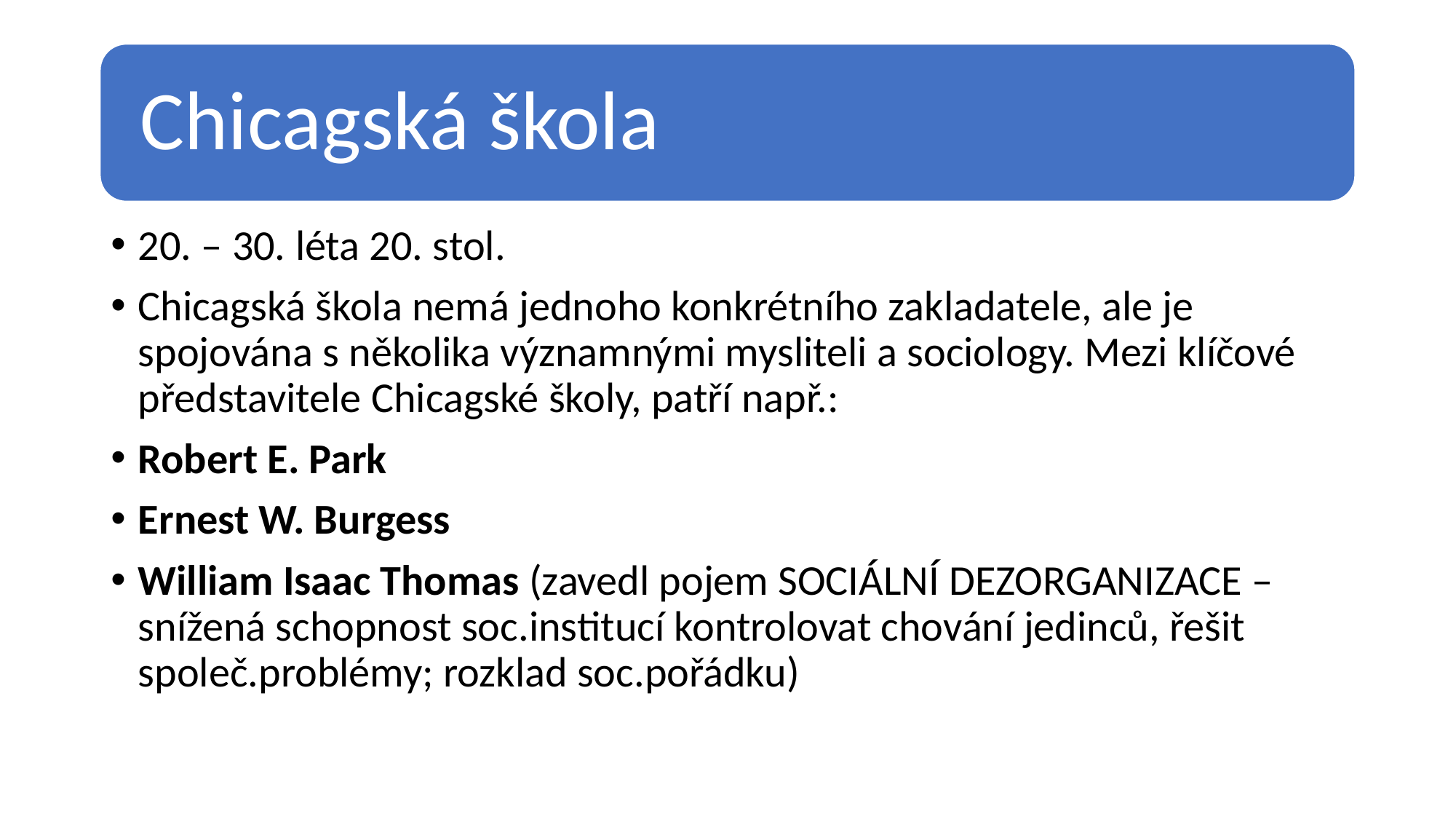

Chicagská škola
20. – 30. léta 20. stol.
Chicagská škola nemá jednoho konkrétního zakladatele, ale je spojována s několika významnými mysliteli a sociology. Mezi klíčové představitele Chicagské školy, patří např.:
Robert E. Park
Ernest W. Burgess
William Isaac Thomas (zavedl pojem SOCIÁLNÍ DEZORGANIZACE – snížená schopnost soc.institucí kontrolovat chování jedinců, řešit společ.problémy; rozklad soc.pořádku)